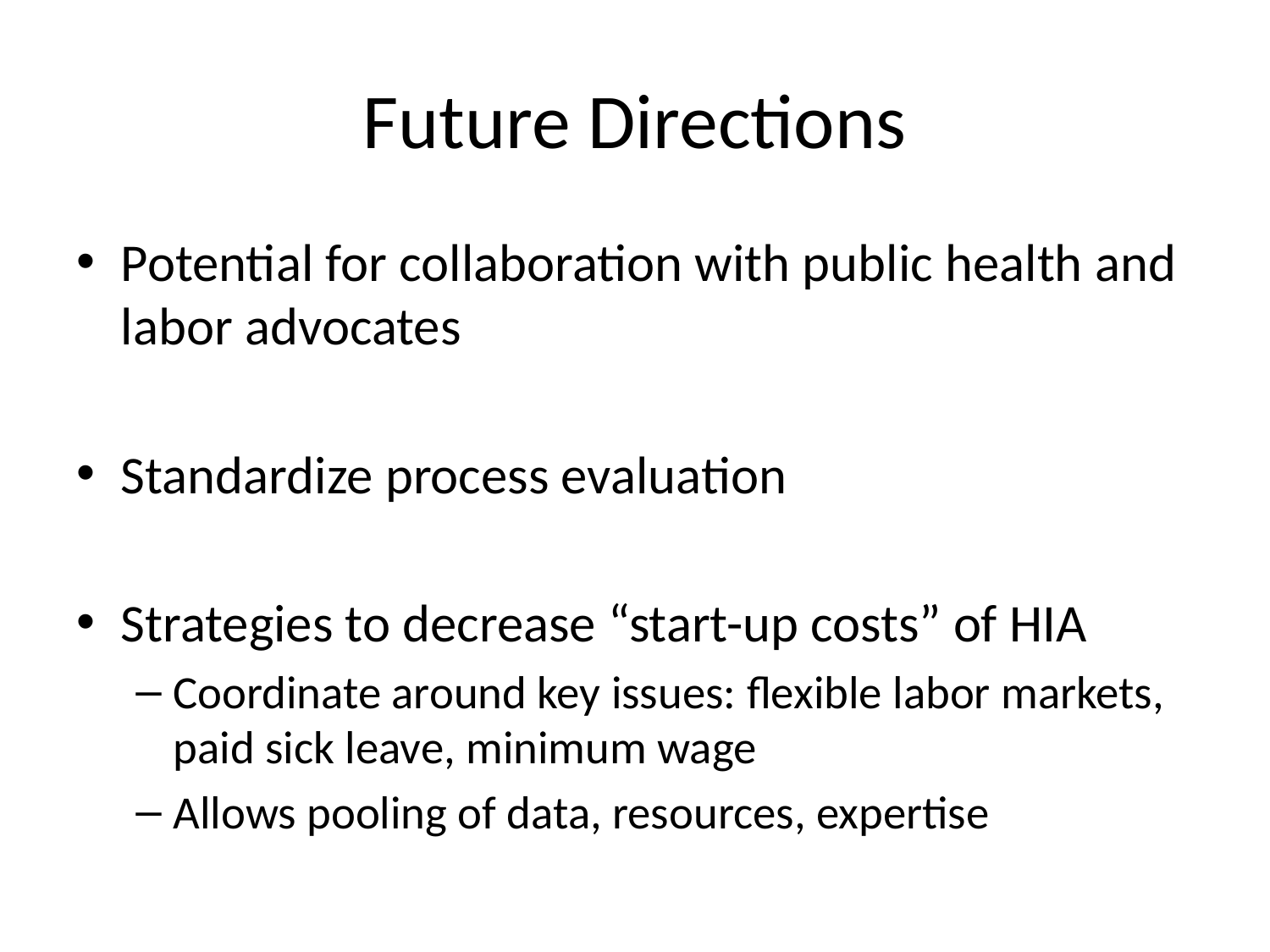

# Future Directions
Potential for collaboration with public health and labor advocates

Standardize process evaluation

Strategies to decrease “start-up costs” of HIA
Coordinate around key issues: flexible labor markets, paid sick leave, minimum wage
Allows pooling of data, resources, expertise